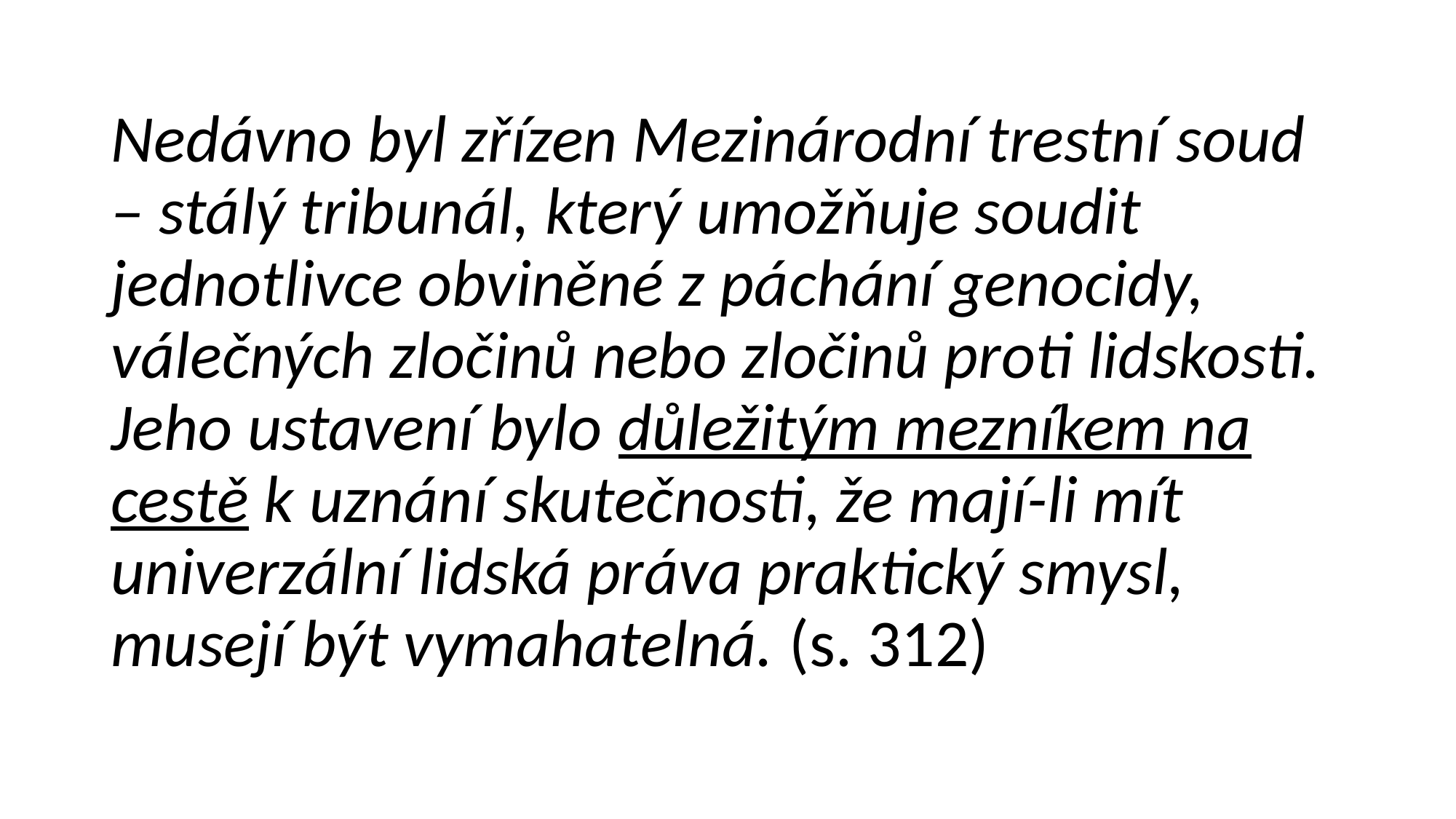

# Nedávno byl zřízen Mezinárodní trestní soud – stálý tribunál, který umožňuje soudit jednotlivce obviněné z páchání genocidy, válečných zločinů nebo zločinů proti lidskosti. Jeho ustavení bylo důležitým mezníkem na cestě k uznání skutečnosti, že mají-li mít univerzální lidská práva praktický smysl, musejí být vymahatelná. (s. 312)